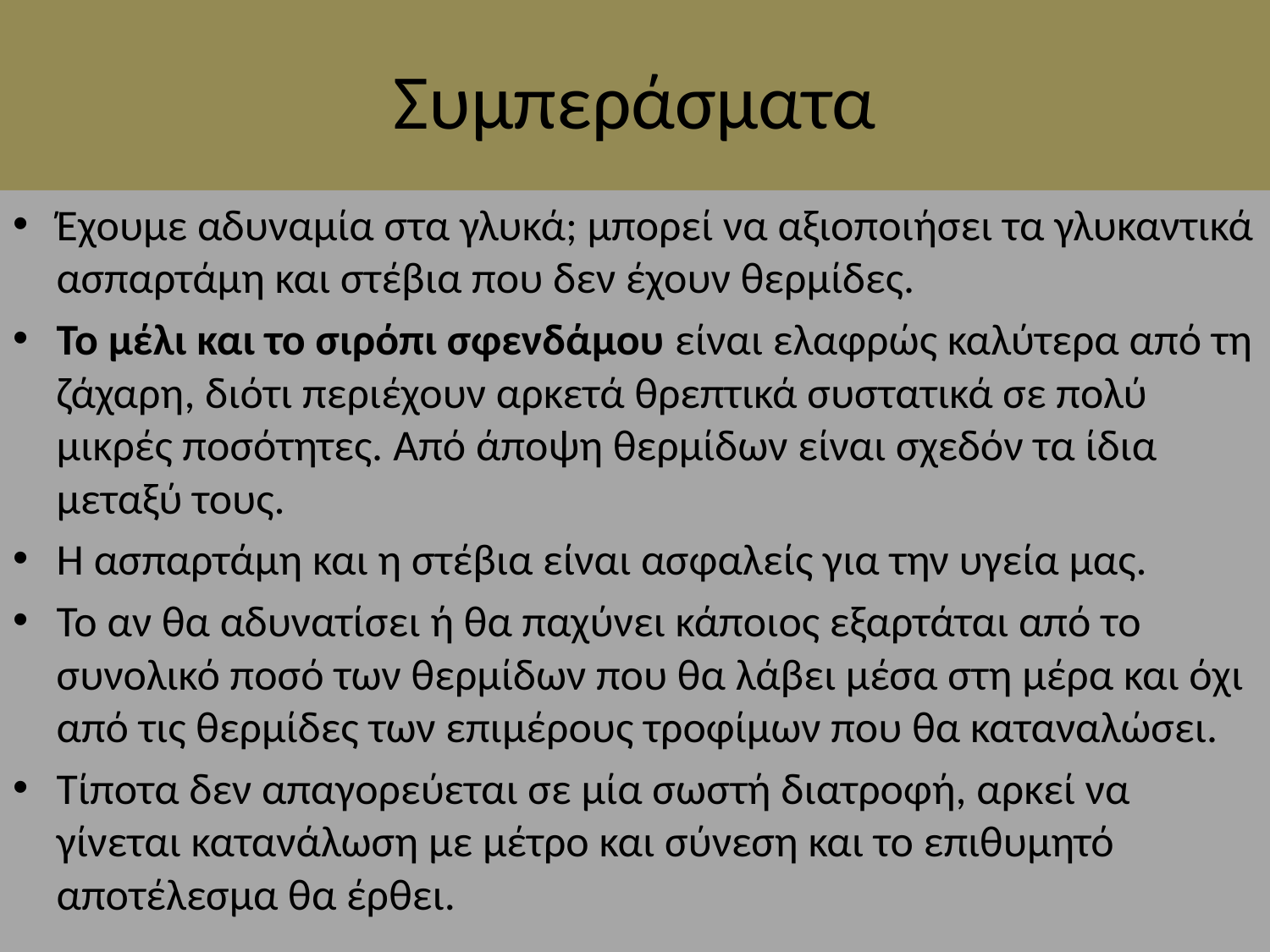

# Συμπεράσματα
Έχουμε αδυναμία στα γλυκά; μπορεί να αξιοποιήσει τα γλυκαντικά ασπαρτάμη και στέβια που δεν έχουν θερμίδες.
Το μέλι και το σιρόπι σφενδάμου είναι ελαφρώς καλύτερα από τη ζάχαρη, διότι περιέχουν αρκετά θρεπτικά συστατικά σε πολύ μικρές ποσότητες. Από άποψη θερμίδων είναι σχεδόν τα ίδια μεταξύ τους.
Η ασπαρτάμη και η στέβια είναι ασφαλείς για την υγεία μας.
Το αν θα αδυνατίσει ή θα παχύνει κάποιος εξαρτάται από το συνολικό ποσό των θερμίδων που θα λάβει μέσα στη μέρα και όχι από τις θερμίδες των επιμέρους τροφίμων που θα καταναλώσει.
Τίποτα δεν απαγορεύεται σε μία σωστή διατροφή, αρκεί να γίνεται κατανάλωση με μέτρο και σύνεση και το επιθυμητό αποτέλεσμα θα έρθει.